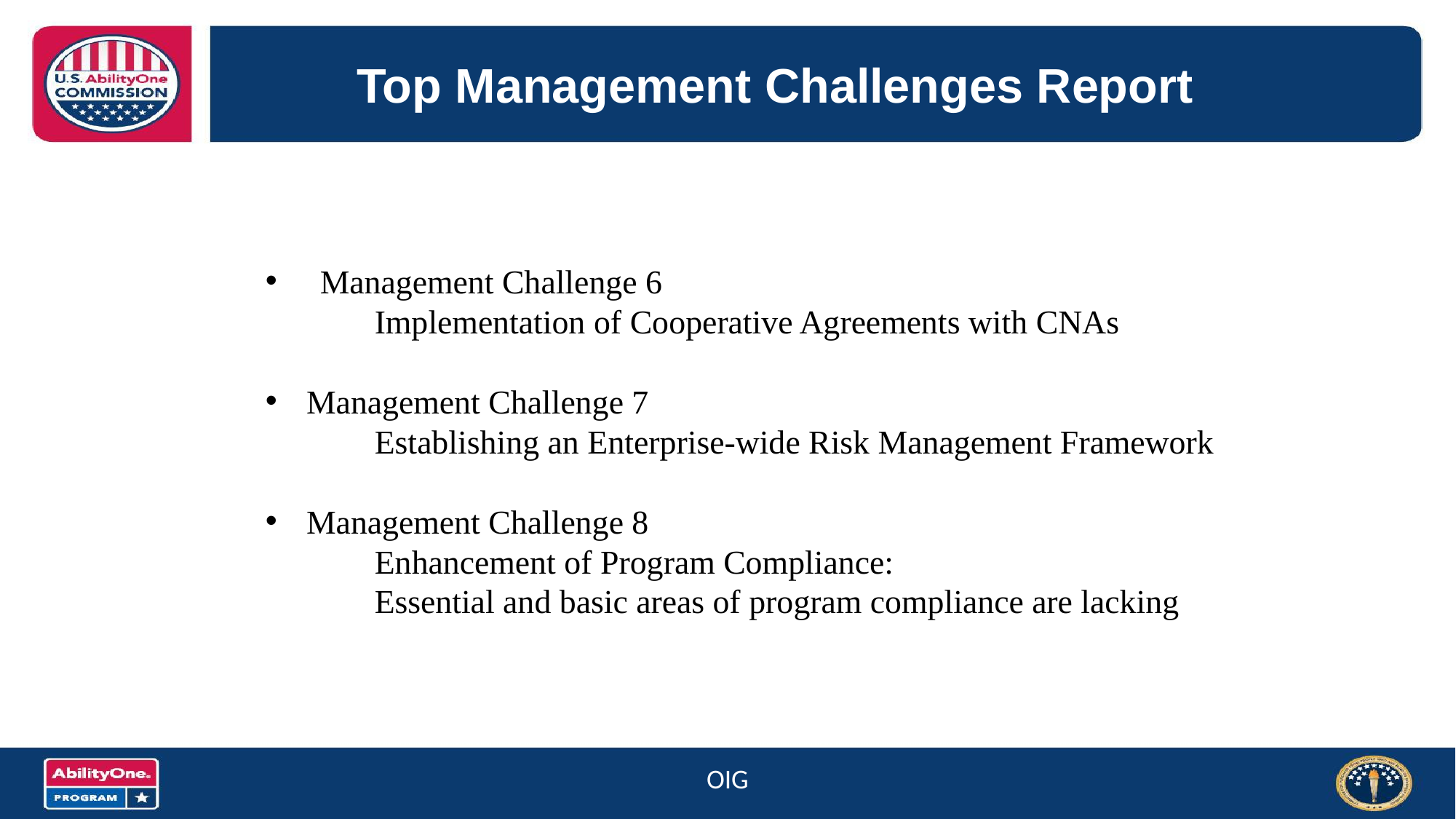

# Top Management Challenges Report
Management Challenge 6
	Implementation of Cooperative Agreements with CNAs

Management Challenge 7
	Establishing an Enterprise-wide Risk Management Framework

Management Challenge 8
	Enhancement of Program Compliance:
	Essential and basic areas of program compliance are lacking

OIG